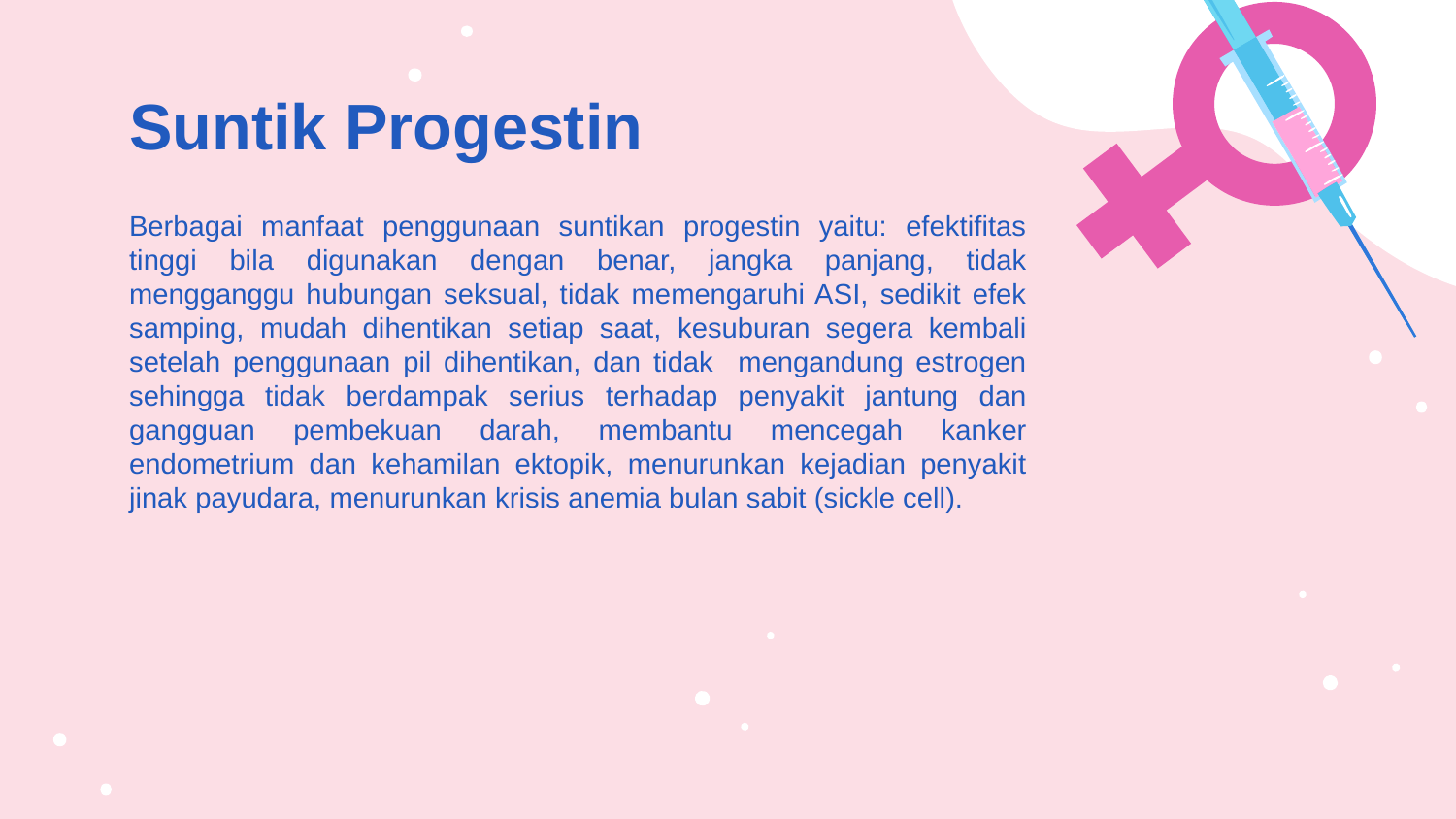

# Suntik Progestin
Berbagai manfaat penggunaan suntikan progestin yaitu: efektifitas tinggi bila digunakan dengan benar, jangka panjang, tidak mengganggu hubungan seksual, tidak memengaruhi ASI, sedikit efek samping, mudah dihentikan setiap saat, kesuburan segera kembali setelah penggunaan pil dihentikan, dan tidak  mengandung estrogen sehingga tidak berdampak serius terhadap penyakit jantung dan gangguan pembekuan darah, membantu mencegah kanker endometrium dan kehamilan ektopik, menurunkan kejadian penyakit jinak payudara, menurunkan krisis anemia bulan sabit (sickle cell).